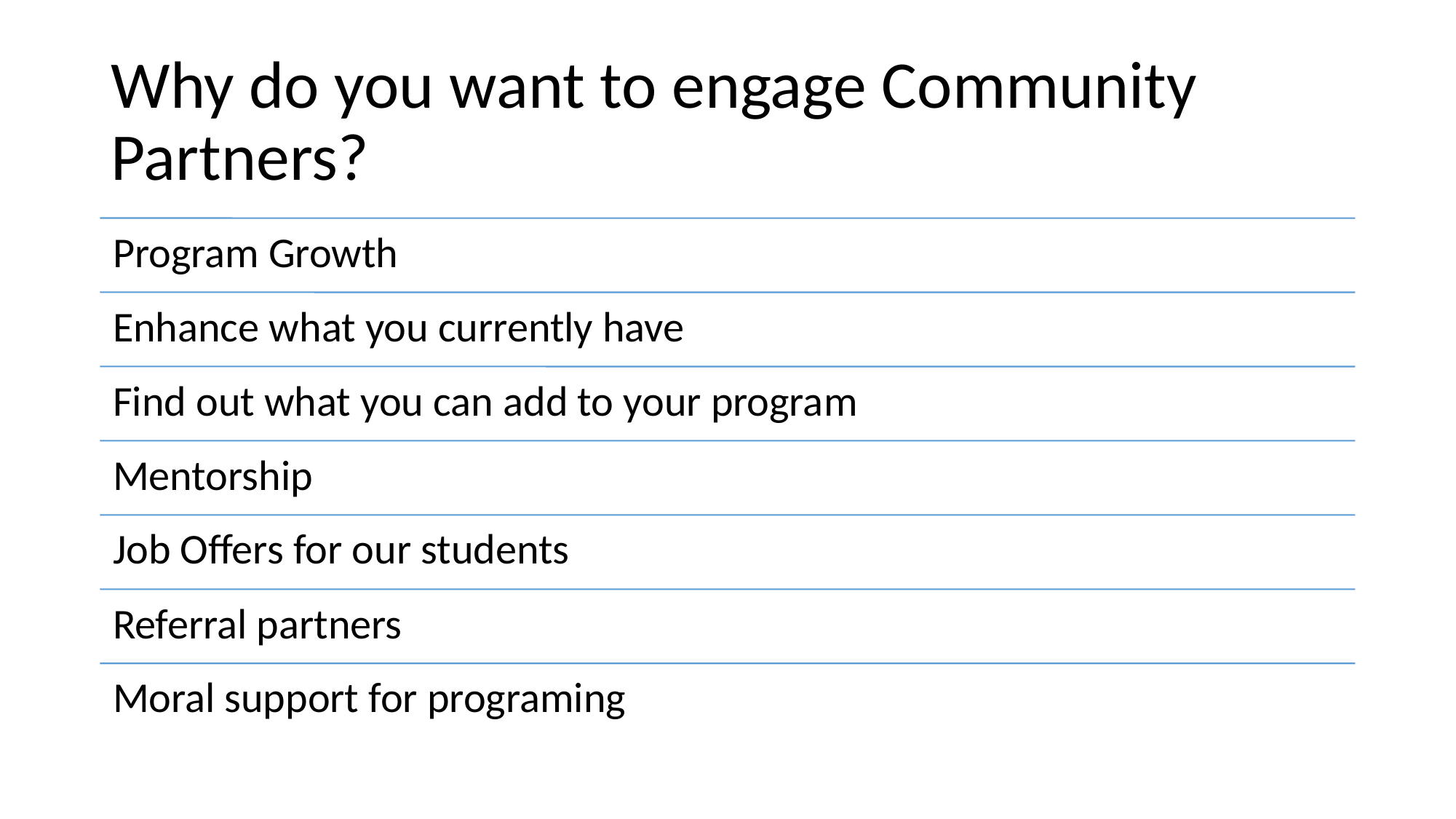

# Why do you want to engage Community Partners?
Program Growth
Enhance what you currently have
Find out what you can add to your program
Mentorship
Job Offers for our students
Referral partners
Moral support for programing